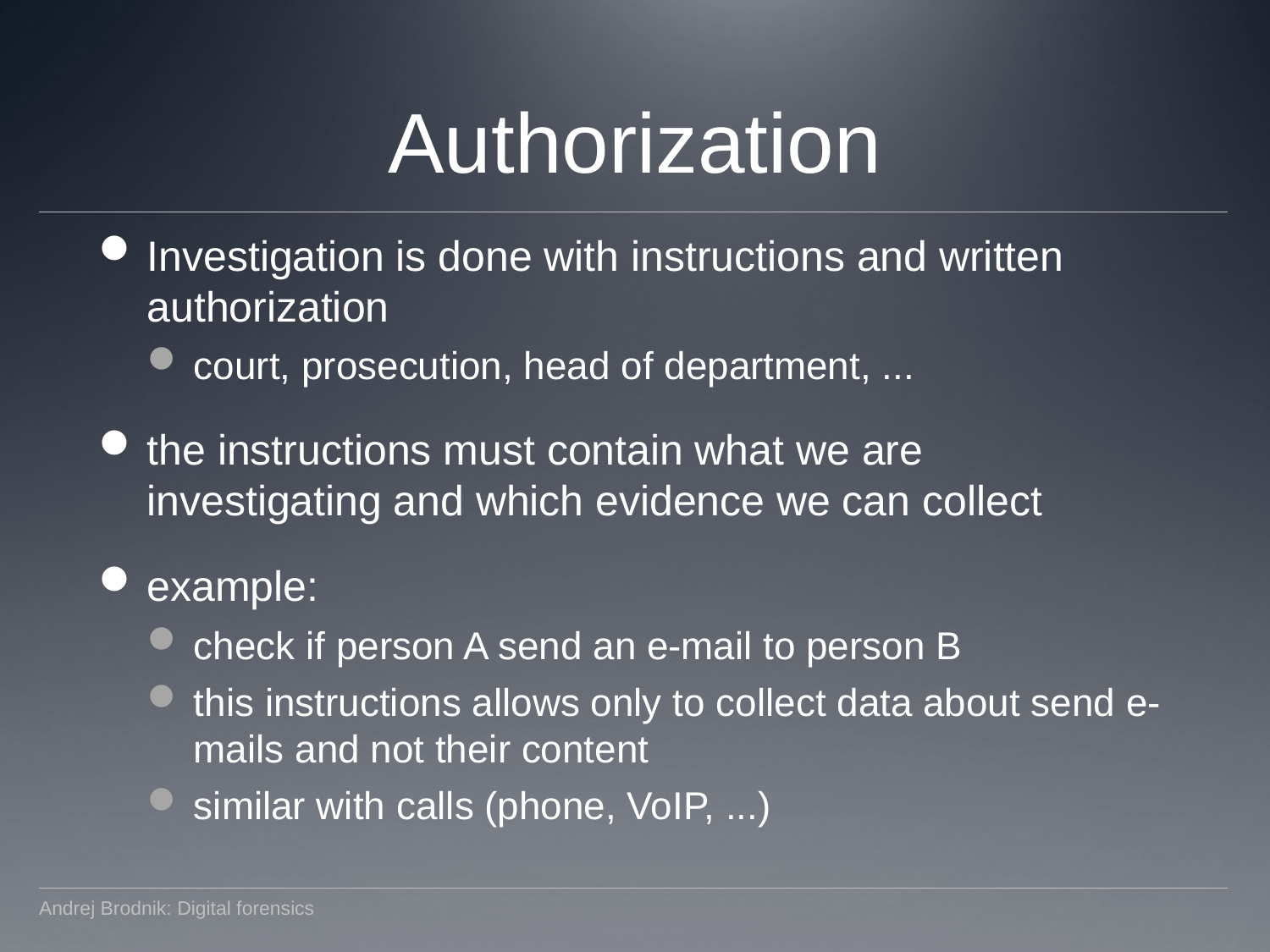

# Authorization
Investigation is done with instructions and written authorization
court, prosecution, head of department, ...
the instructions must contain what we are investigating and which evidence we can collect
example:
check if person A send an e-mail to person B
this instructions allows only to collect data about send e-mails and not their content
similar with calls (phone, VoIP, ...)
Andrej Brodnik: Digital forensics